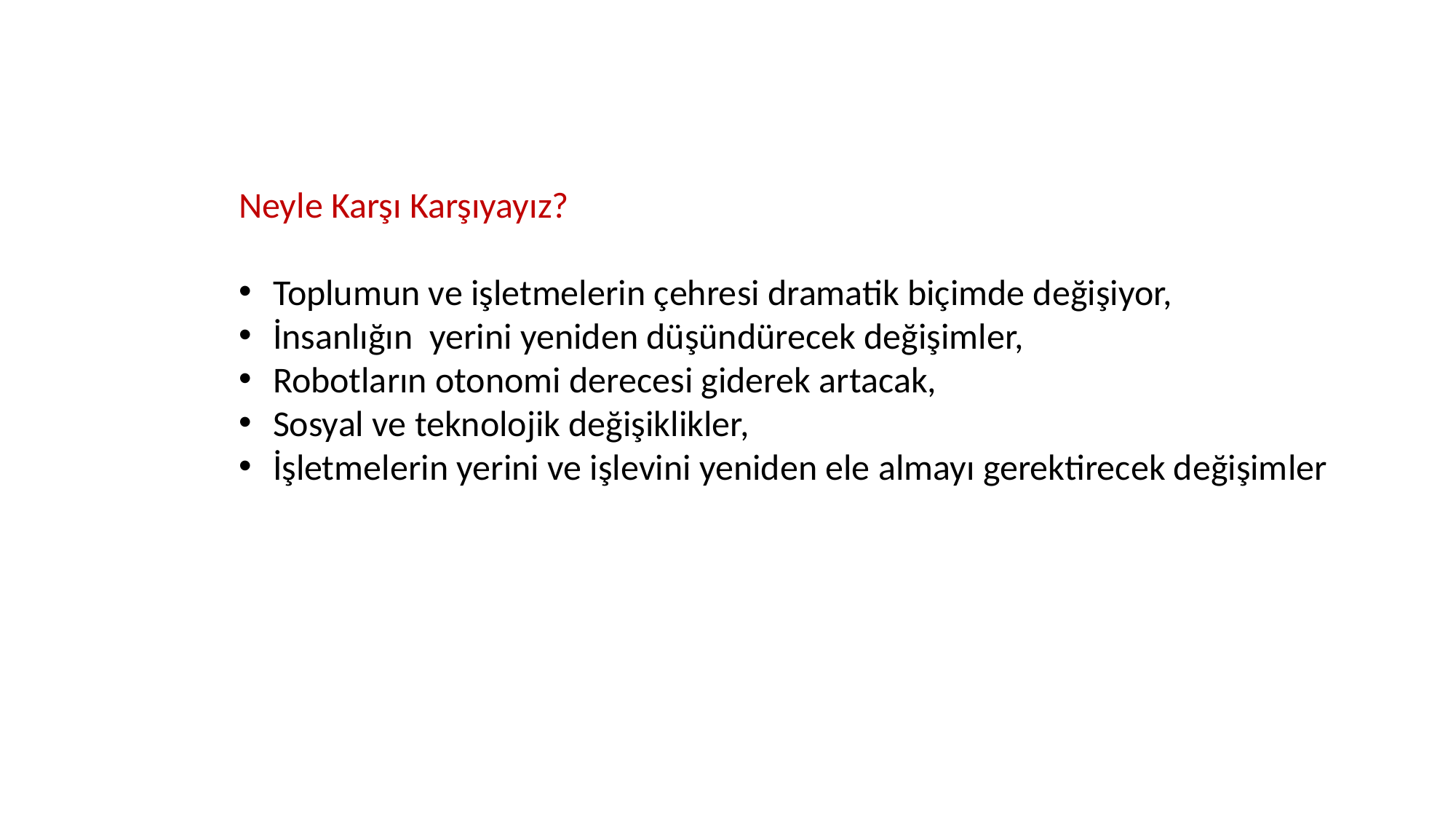

Neyle Karşı Karşıyayız?

Toplumun ve işletmelerin çehresi dramatik biçimde değişiyor,
İnsanlığın  yerini yeniden düşündürecek değişimler,
Robotların otonomi derecesi giderek artacak,
Sosyal ve teknolojik değişiklikler,
İşletmelerin yerini ve işlevini yeniden ele almayı gerektirecek değişimler